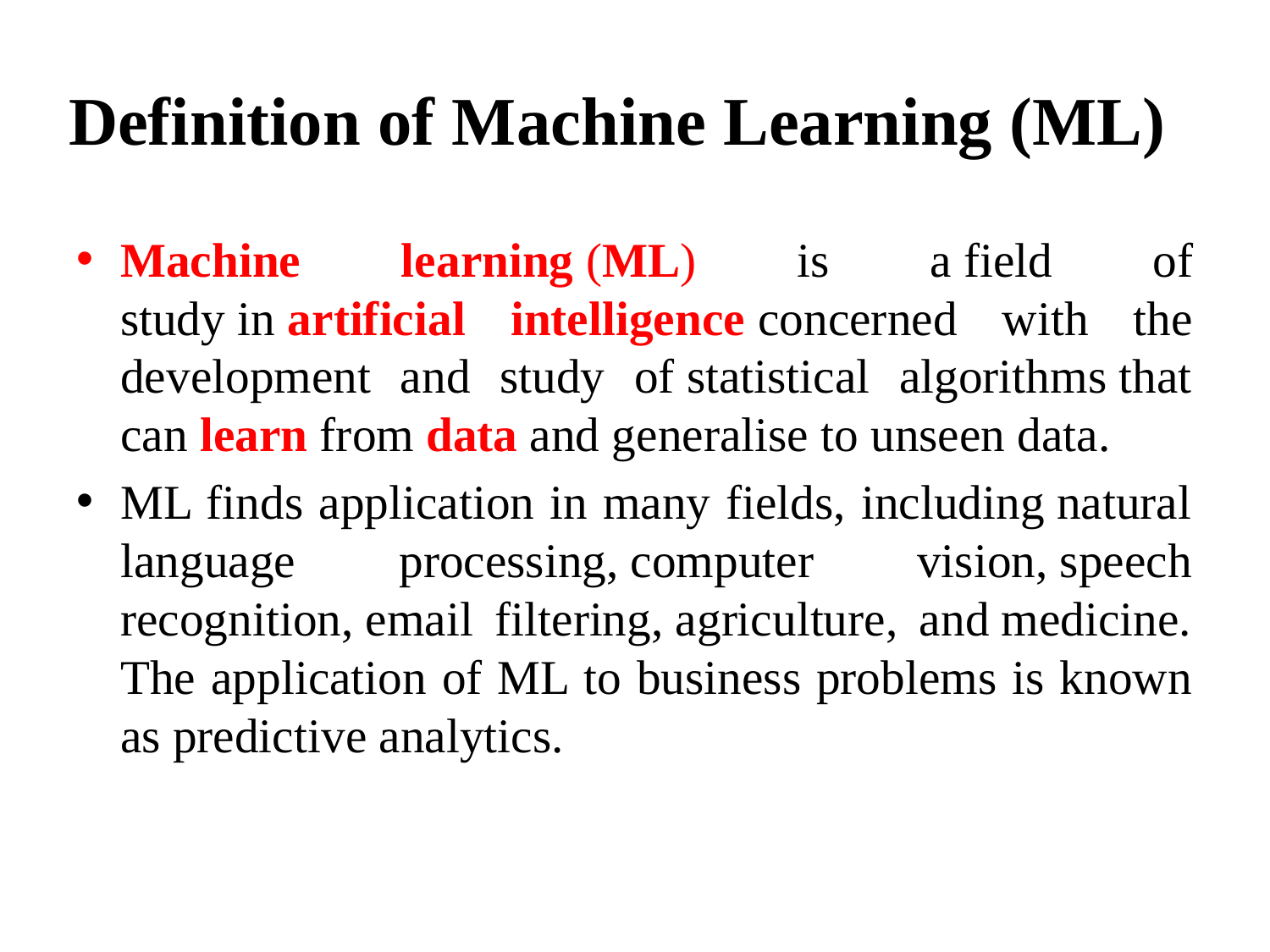

# Definition of Machine Learning (ML)
Machine learning (ML) is a field of study in artificial intelligence concerned with the development and study of statistical algorithms that can learn from data and generalise to unseen data.
ML finds application in many fields, including natural language processing, computer vision, speech recognition, email filtering, agriculture, and medicine. The application of ML to business problems is known as predictive analytics.